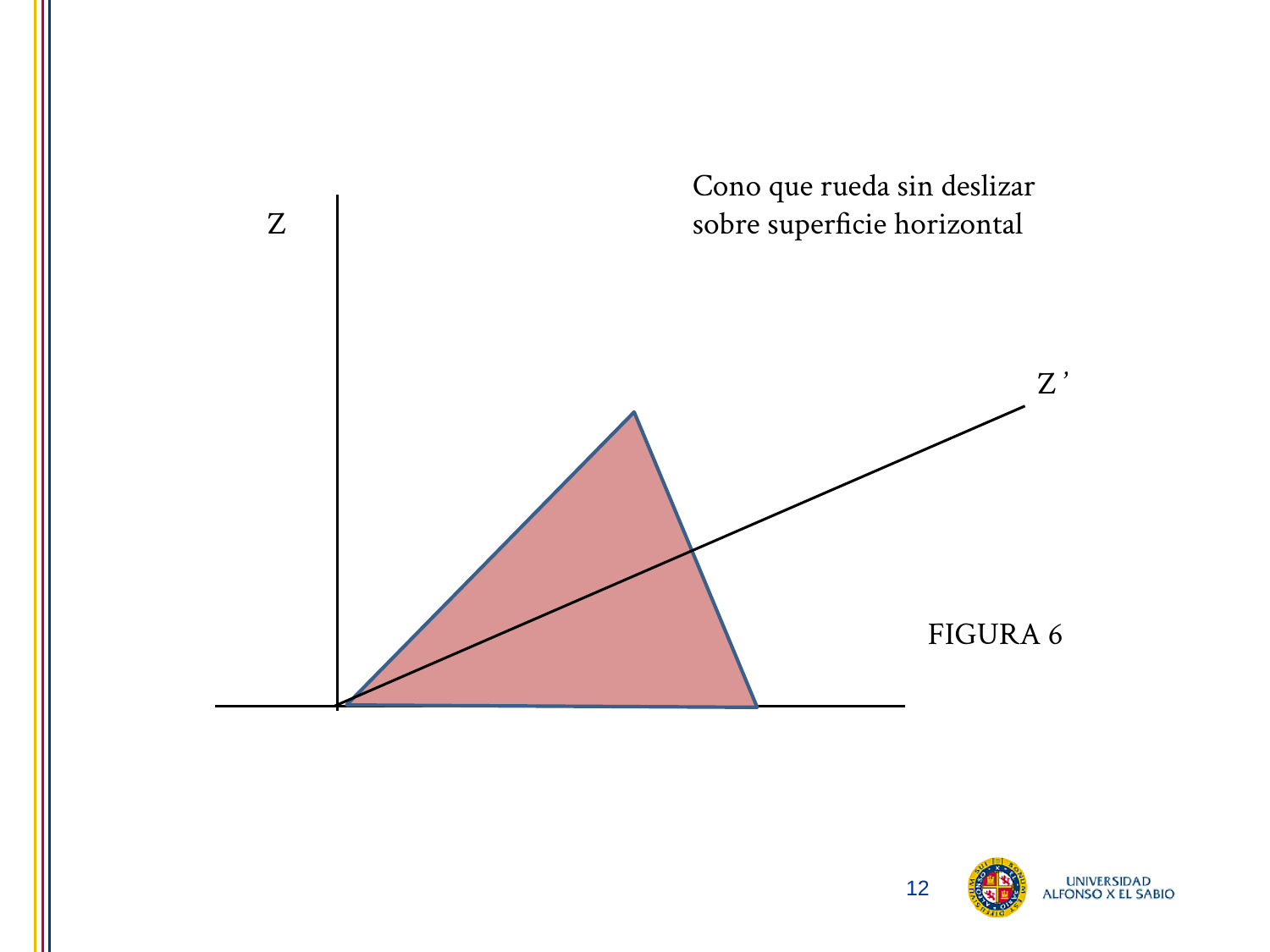

Cono que rueda sin deslizar sobre superficie horizontal
Z
Z ’

FIGURA 6